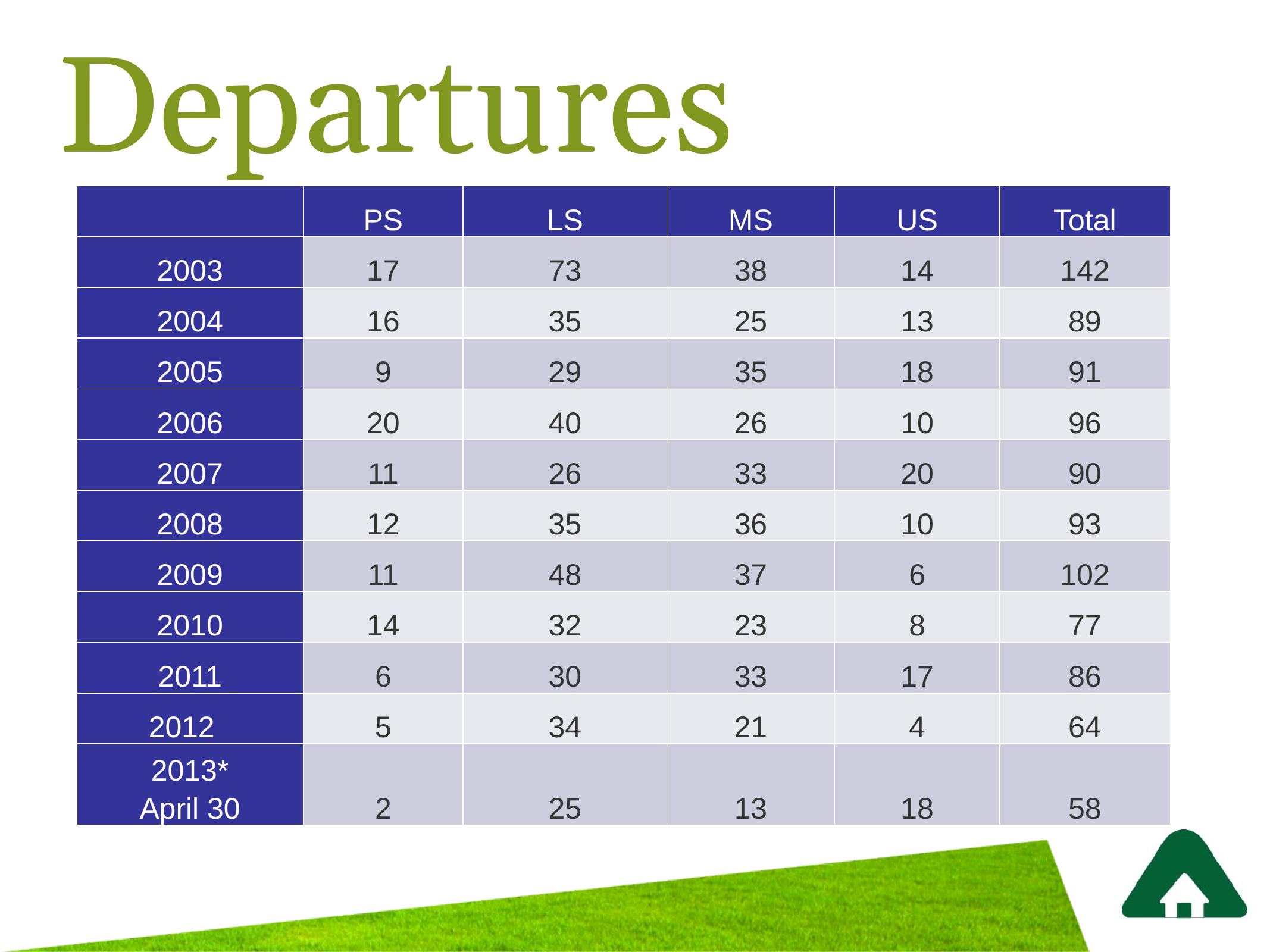

Departures
|  | PS | LS | MS | US | Total |
| --- | --- | --- | --- | --- | --- |
| 2003 | 17 | 73 | 38 | 14 | 142 |
| 2004 | 16 | 35 | 25 | 13 | 89 |
| 2005 | 9 | 29 | 35 | 18 | 91 |
| 2006 | 20 | 40 | 26 | 10 | 96 |
| 2007 | 11 | 26 | 33 | 20 | 90 |
| 2008 | 12 | 35 | 36 | 10 | 93 |
| 2009 | 11 | 48 | 37 | 6 | 102 |
| 2010 | 14 | 32 | 23 | 8 | 77 |
| 2011 | 6 | 30 | 33 | 17 | 86 |
| 2012 | 5 | 34 | 21 | 4 | 64 |
| 2013\* April 30 | 2 | 25 | 13 | 18 | 58 |